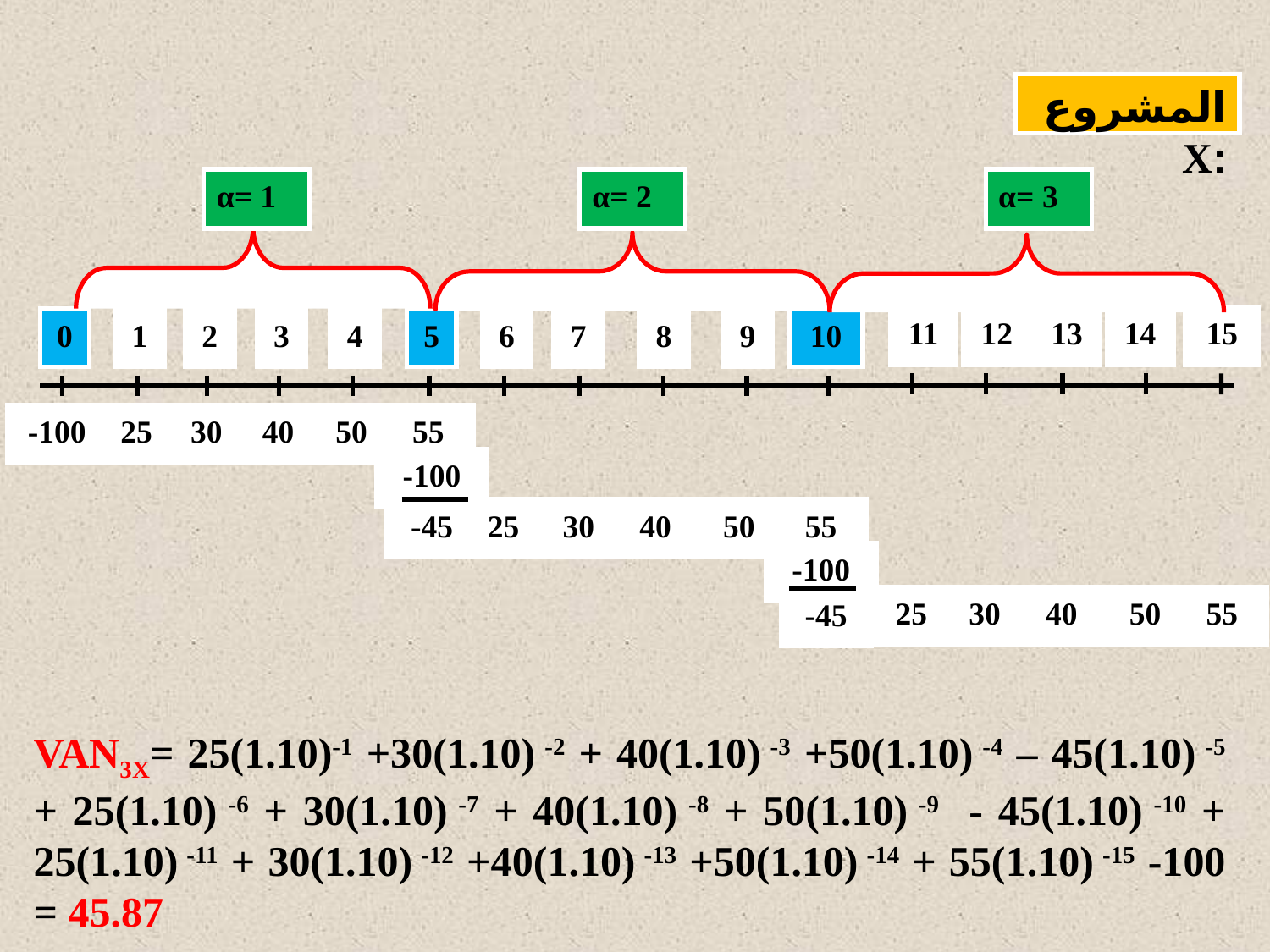

المشروع :X
α= 1
α= 2
α= 3

11
12
13
14
15
0
1
2
3
4
5
6
7
8
9
10
-100
25
30
40
50
55
-100
-45
25
30
40
50
55
-100
25
30
40
50
55
-45
VAN3X= 25(1.10)-1 +30(1.10) -2 + 40(1.10) -3 +50(1.10) -4 – 45(1.10) -5 + 25(1.10) -6 + 30(1.10) -7 + 40(1.10) -8 + 50(1.10) -9  - 45(1.10) -10 + 25(1.10) -11 + 30(1.10) -12 +40(1.10) -13 +50(1.10) -14 + 55(1.10) -15 -100 = 45.87